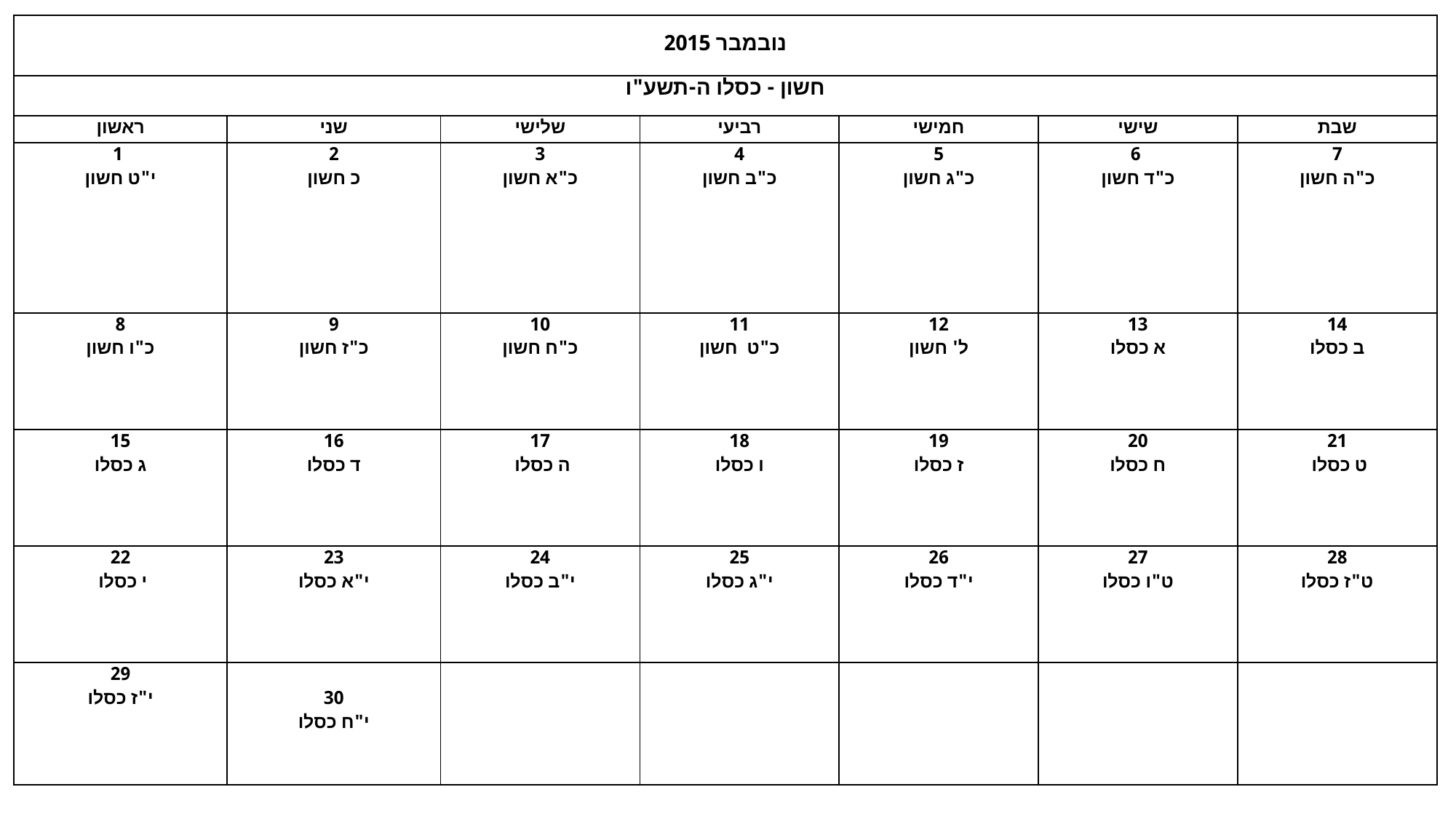

| נובמבר 2015 |  |  |  |  |  |  |
| --- | --- | --- | --- | --- | --- | --- |
| חשון - כסלו ה-תשע"ו |  |  |  |  |  |  |
| ראשון | שני | שלישי | רביעי | חמישי | שישי | שבת |
| 1 י"ט חשון | 2 כ חשון | 3 כ"א חשון | 4 כ"ב חשון | 5 כ"ג חשון | 6 כ"ד חשון | 7 כ"ה חשון |
| 8 כ"ו חשון | 9 כ"ז חשון | 10 כ"ח חשון | 11 כ"ט חשון | 12 ל' חשון | 13 א כסלו | 14 ב כסלו |
| 15 ג כסלו | 16 ד כסלו | 17 ה כסלו | 18 ו כסלו | 19 ז כסלו | 20 ח כסלו | 21 ט כסלו |
| 22 י כסלו | 23 י"א כסלו | 24 י"ב כסלו | 25 י"ג כסלו | 26 י"ד כסלו | 27 ט"ו כסלו | 28 ט"ז כסלו |
| 29 י"ז כסלו | 30 י"ח כסלו |  |  |  |  |  |